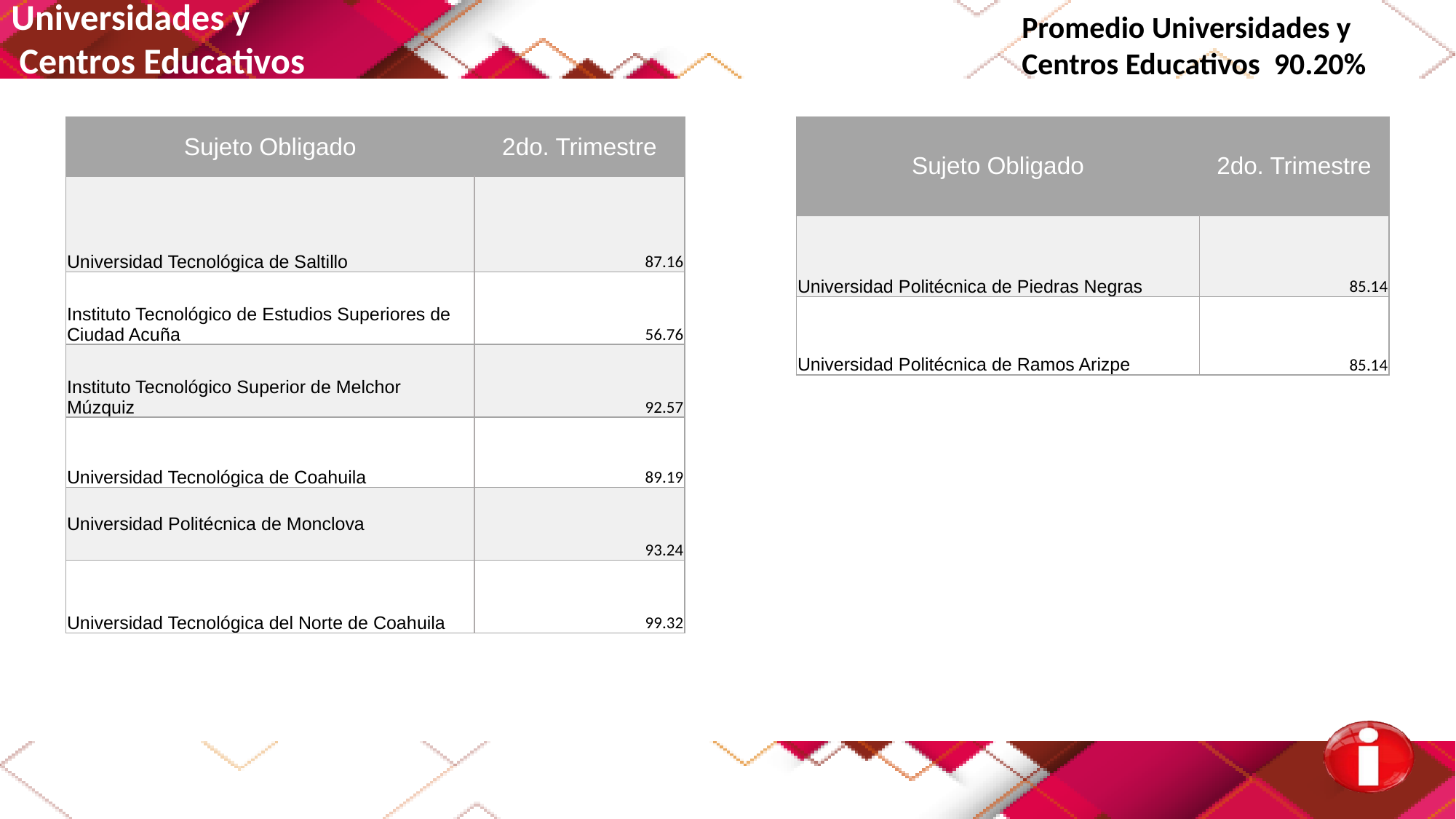

Universidades y
 Centros Educativos
Promedio Universidades y
Centros Educativos  90.20%
| Sujeto Obligado | 2do. Trimestre |
| --- | --- |
| Universidad Tecnológica de Saltillo | 87.16 |
| Instituto Tecnológico de Estudios Superiores de Ciudad Acuña | 56.76 |
| Instituto Tecnológico Superior de Melchor Múzquiz | 92.57 |
| Universidad Tecnológica de Coahuila | 89.19 |
| Universidad Politécnica de Monclova | 93.24 |
| Universidad Tecnológica del Norte de Coahuila | 99.32 |
| Sujeto Obligado | 2do. Trimestre |
| --- | --- |
| Universidad Politécnica de Piedras Negras | 85.14 |
| Universidad Politécnica de Ramos Arizpe | 85.14 |